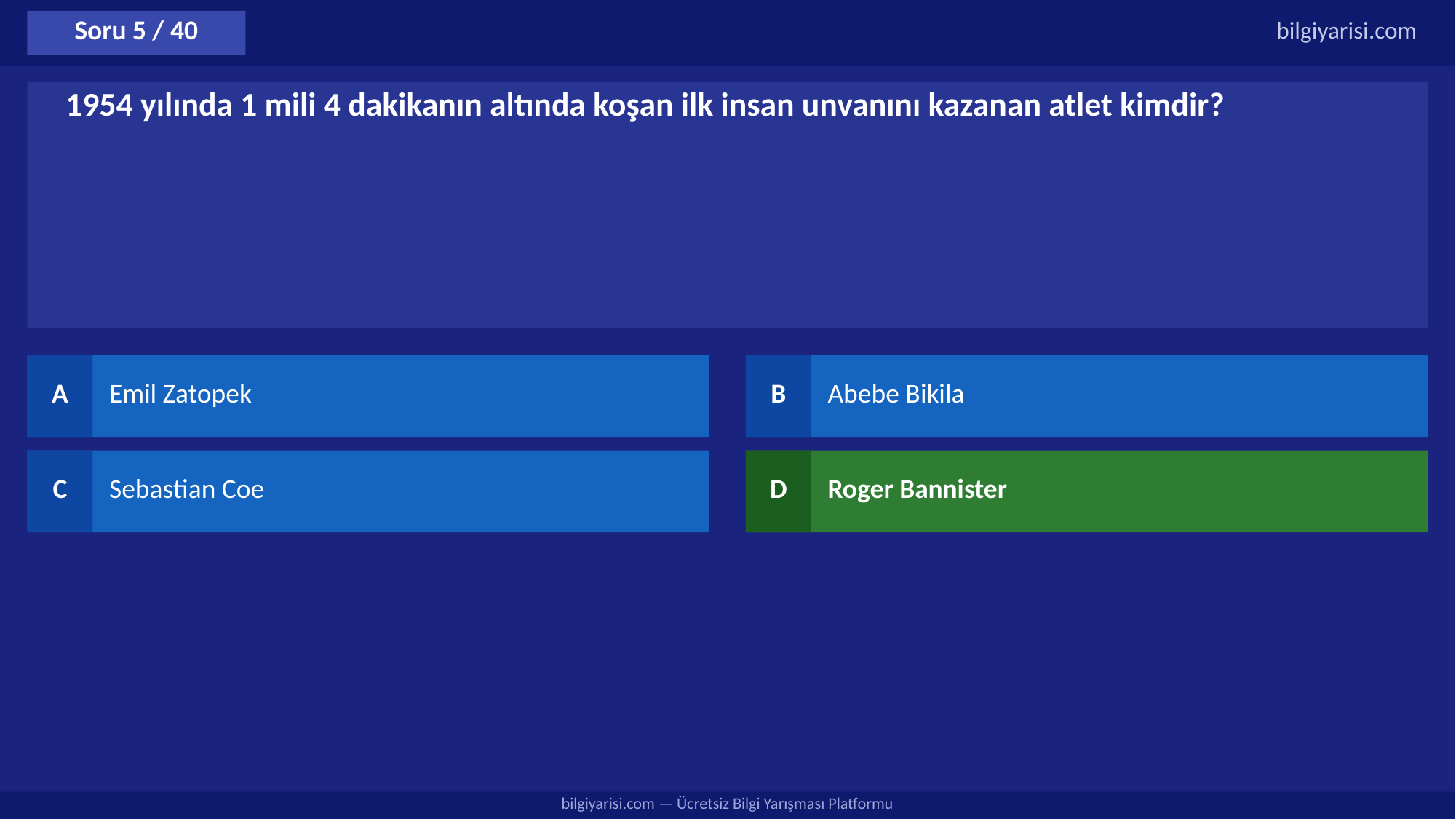

Soru 5 / 40
bilgiyarisi.com

1954 yılında 1 mili 4 dakikanın altında koşan ilk insan unvanını kazanan atlet kimdir?

A
Emil Zatopek

B
Abebe Bikila

C
Sebastian Coe

D
Roger Bannister
bilgiyarisi.com — Ücretsiz Bilgi Yarışması Platformu